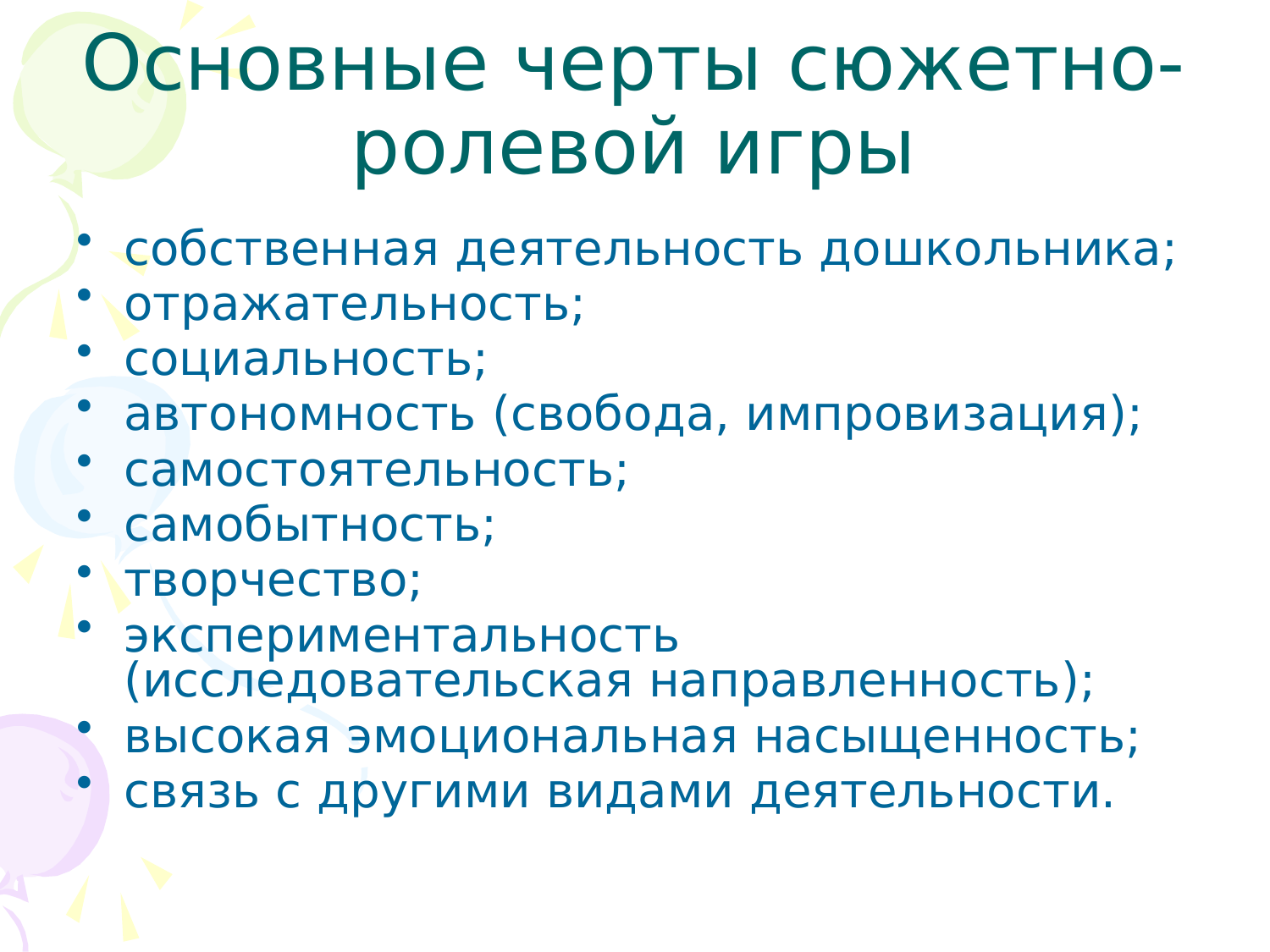

# Основные черты сюжетно-ролевой игры
собственная деятельность дошкольника;
отражательность;
социальность;
автономность (свобода, импровизация);
самостоятельность;
самобытность;
творчество;
экспериментальность (исследовательская направленность);
высокая эмоциональная насыщенность;
связь с другими видами деятельности.